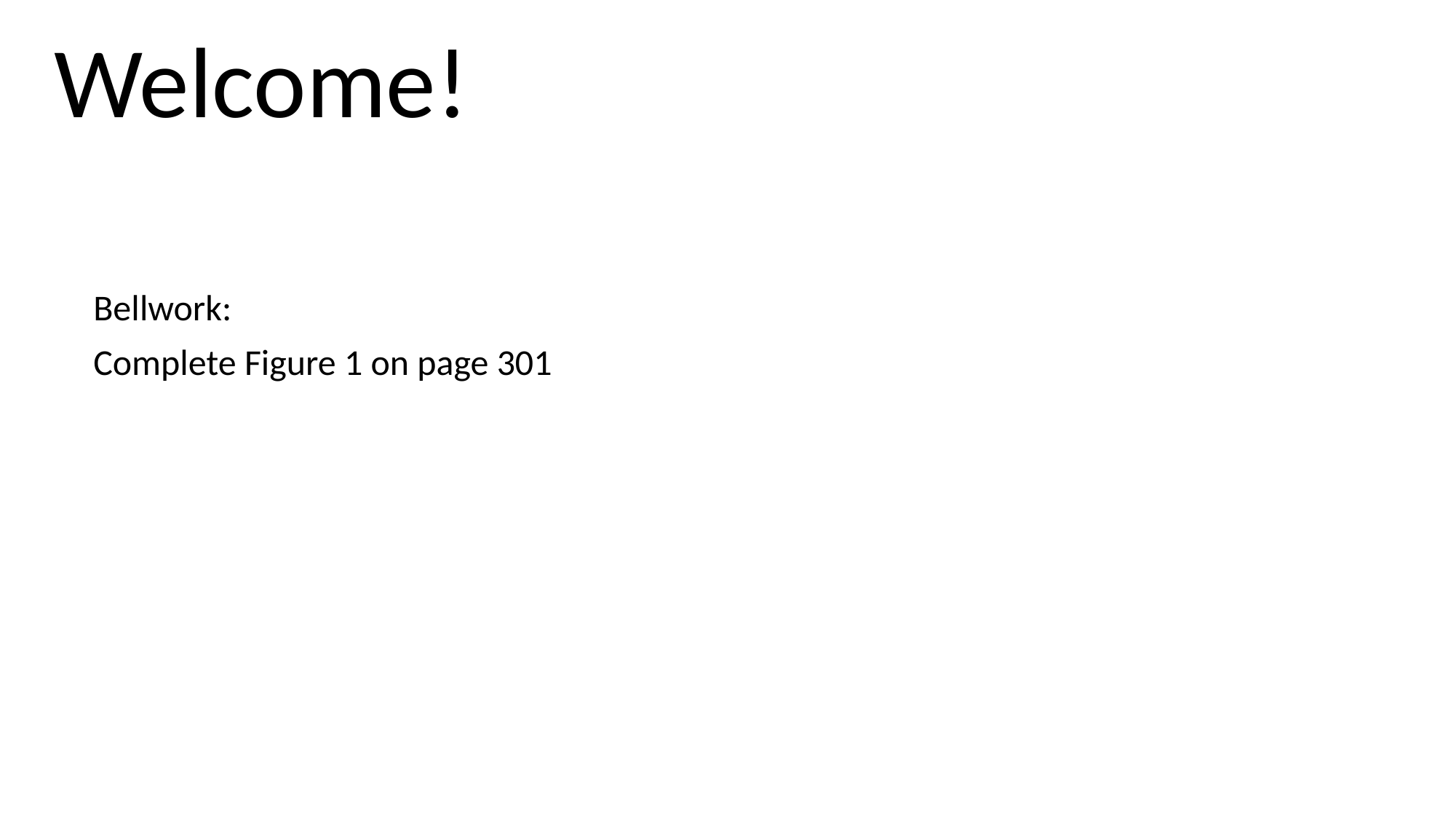

# Welcome!
Bellwork:
Complete Figure 1 on page 301